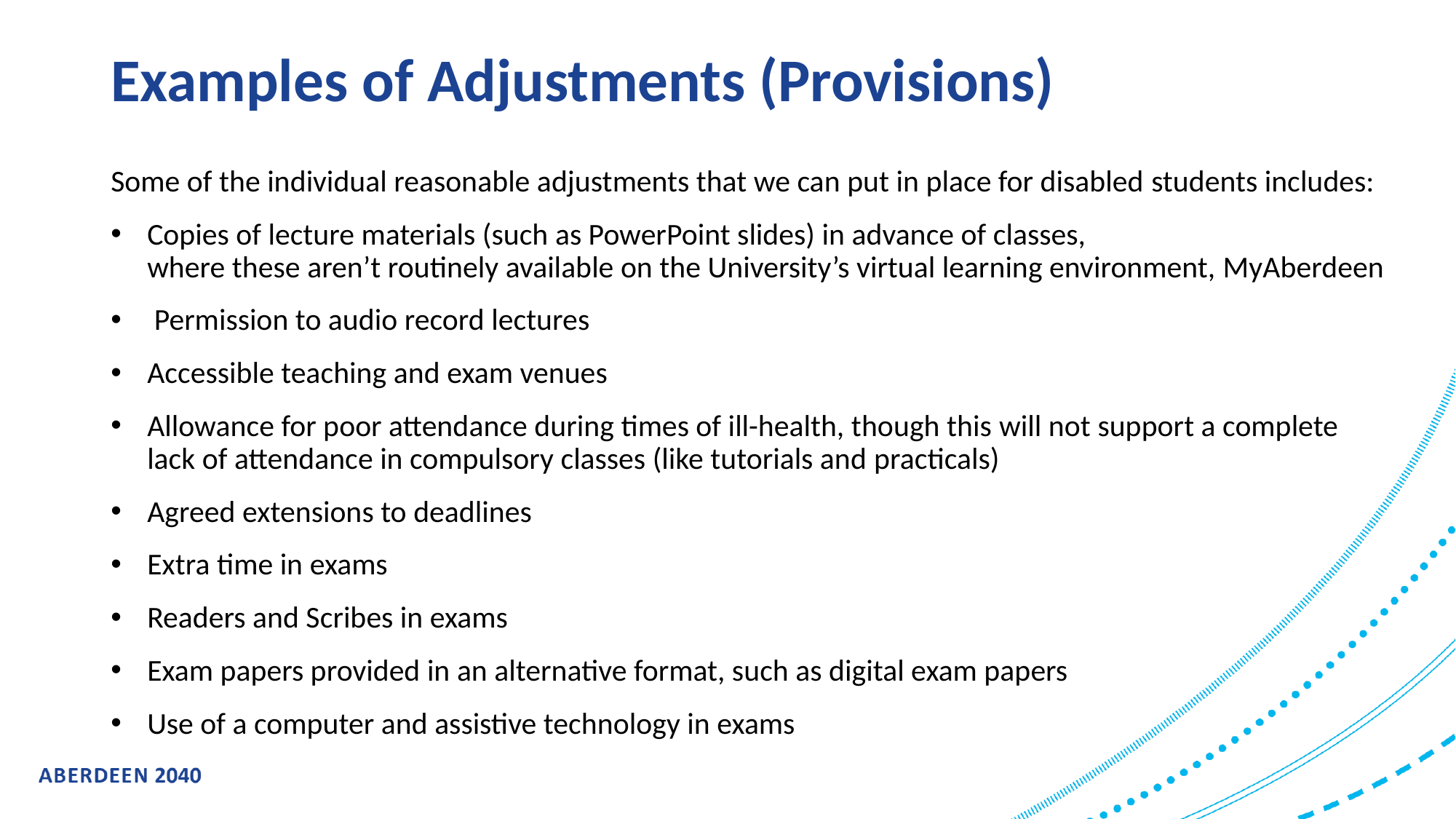

# Examples of Adjustments (Provisions)
Some of the individual reasonable adjustments that we can put in place for disabled students includes:​
Copies of lecture materials (such as PowerPoint slides) in advance of classes, where these aren’t routinely available on the University’s virtual learning environment, MyAberdeen​
 Permission to audio record lectures​
Accessible teaching and exam venues​
Allowance for poor attendance during times of ill-health, though this will not support a complete lack of attendance in compulsory classes (like tutorials and practicals)​
Agreed extensions to deadlines
Extra time in exams
Readers and Scribes in exams​
Exam papers provided in an alternative format, such as digital exam papers​
Use of a computer and assistive technology in exams